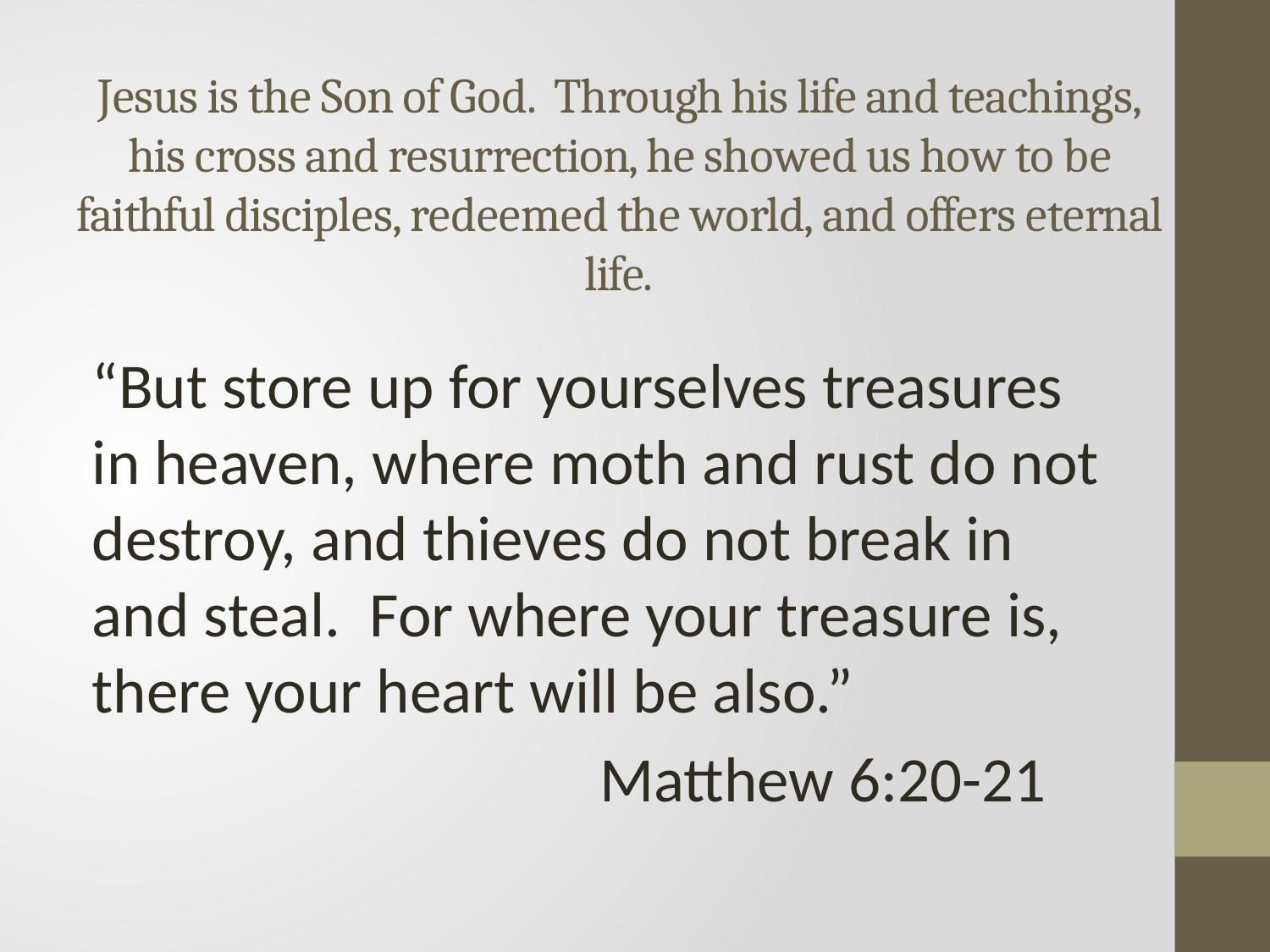

# Jesus is the Son of God.  Through his life and teachings, his cross and resurrection, he showed us how to be faithful disciples, redeemed the world, and offers eternal life.
“But store up for yourselves treasures in heaven, where moth and rust do not destroy, and thieves do not break in and steal.  For where your treasure is, there your heart will be also.”
				Matthew 6:20-21